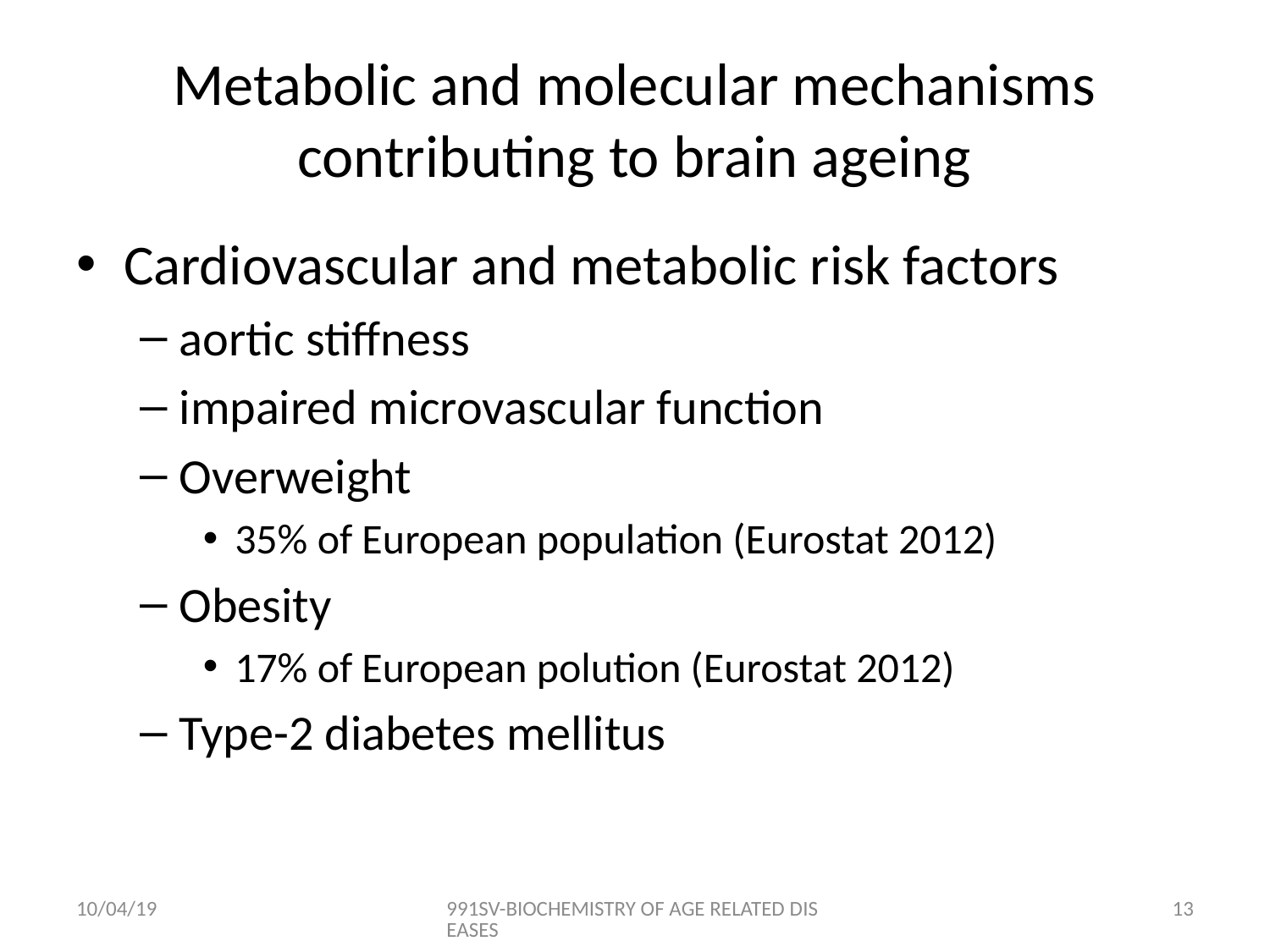

# Metabolic and molecular mechanisms contributing to brain ageing
Cardiovascular and metabolic risk factors
aortic stiffness
impaired microvascular function
Overweight
35% of European population (Eurostat 2012)
Obesity
17% of European polution (Eurostat 2012)
Type-2 diabetes mellitus

10/04/19
991SV-BIOCHEMISTRY OF AGE RELATED DISEASES
13